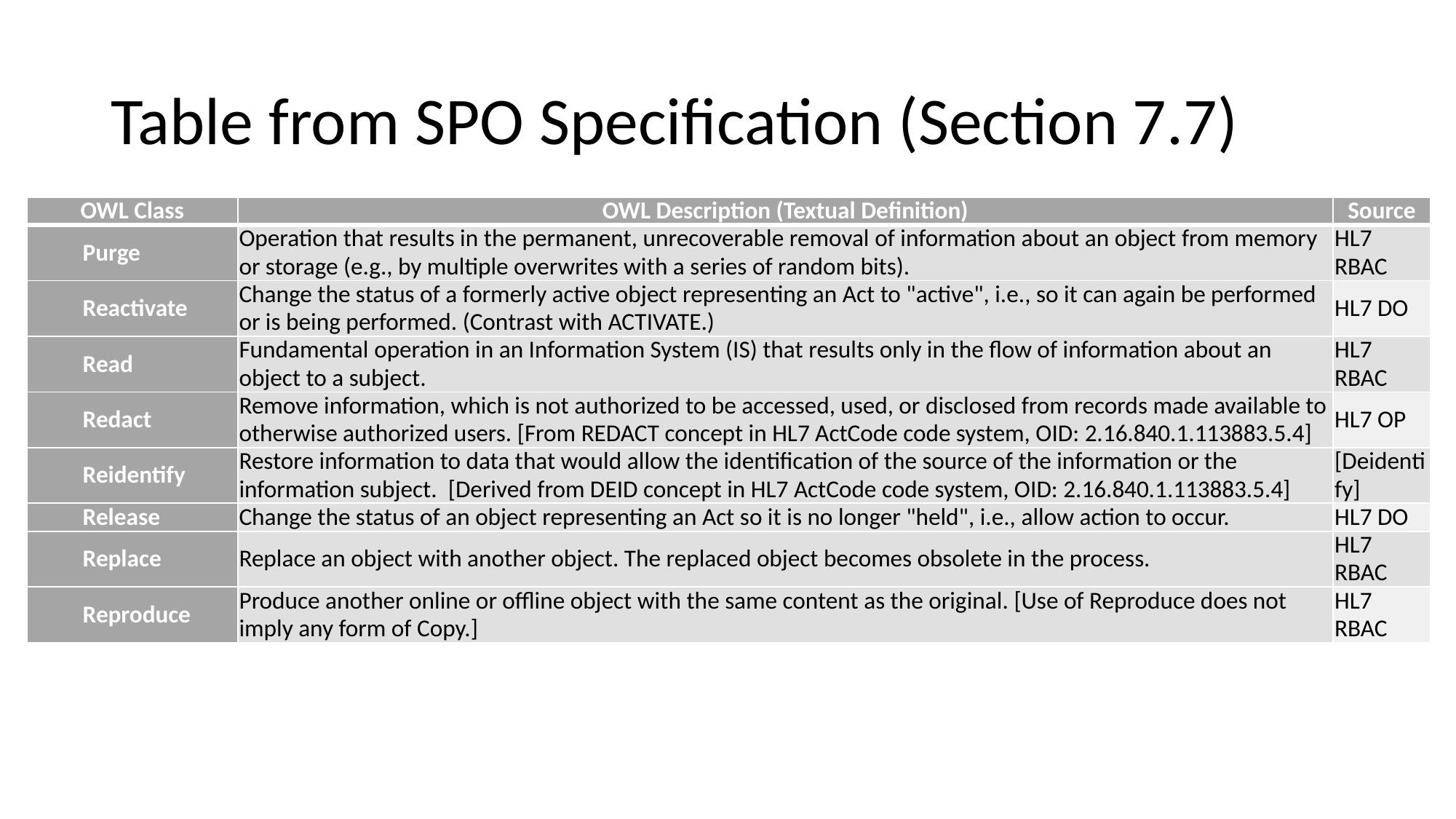

# Table from SPO Specification (Section 7.7)
| OWL Class | OWL Description (Textual Definition) | Source |
| --- | --- | --- |
| Purge | Operation that results in the permanent, unrecoverable removal of information about an object from memory or storage (e.g., by multiple overwrites with a series of random bits). | HL7 RBAC |
| Reactivate | Change the status of a formerly active object representing an Act to "active", i.e., so it can again be performed or is being performed. (Contrast with ACTIVATE.) | HL7 DO |
| Read | Fundamental operation in an Information System (IS) that results only in the flow of information about an object to a subject. | HL7 RBAC |
| Redact | Remove information, which is not authorized to be accessed, used, or disclosed from records made available to otherwise authorized users. [From REDACT concept in HL7 ActCode code system, OID: 2.16.840.1.113883.5.4] | HL7 OP |
| Reidentify | Restore information to data that would allow the identification of the source of the information or the information subject. [Derived from DEID concept in HL7 ActCode code system, OID: 2.16.840.1.113883.5.4] | [Deidentify] |
| Release | Change the status of an object representing an Act so it is no longer "held", i.e., allow action to occur. | HL7 DO |
| Replace | Replace an object with another object. The replaced object becomes obsolete in the process. | HL7 RBAC |
| Reproduce | Produce another online or offline object with the same content as the original. [Use of Reproduce does not imply any form of Copy.] | HL7 RBAC |